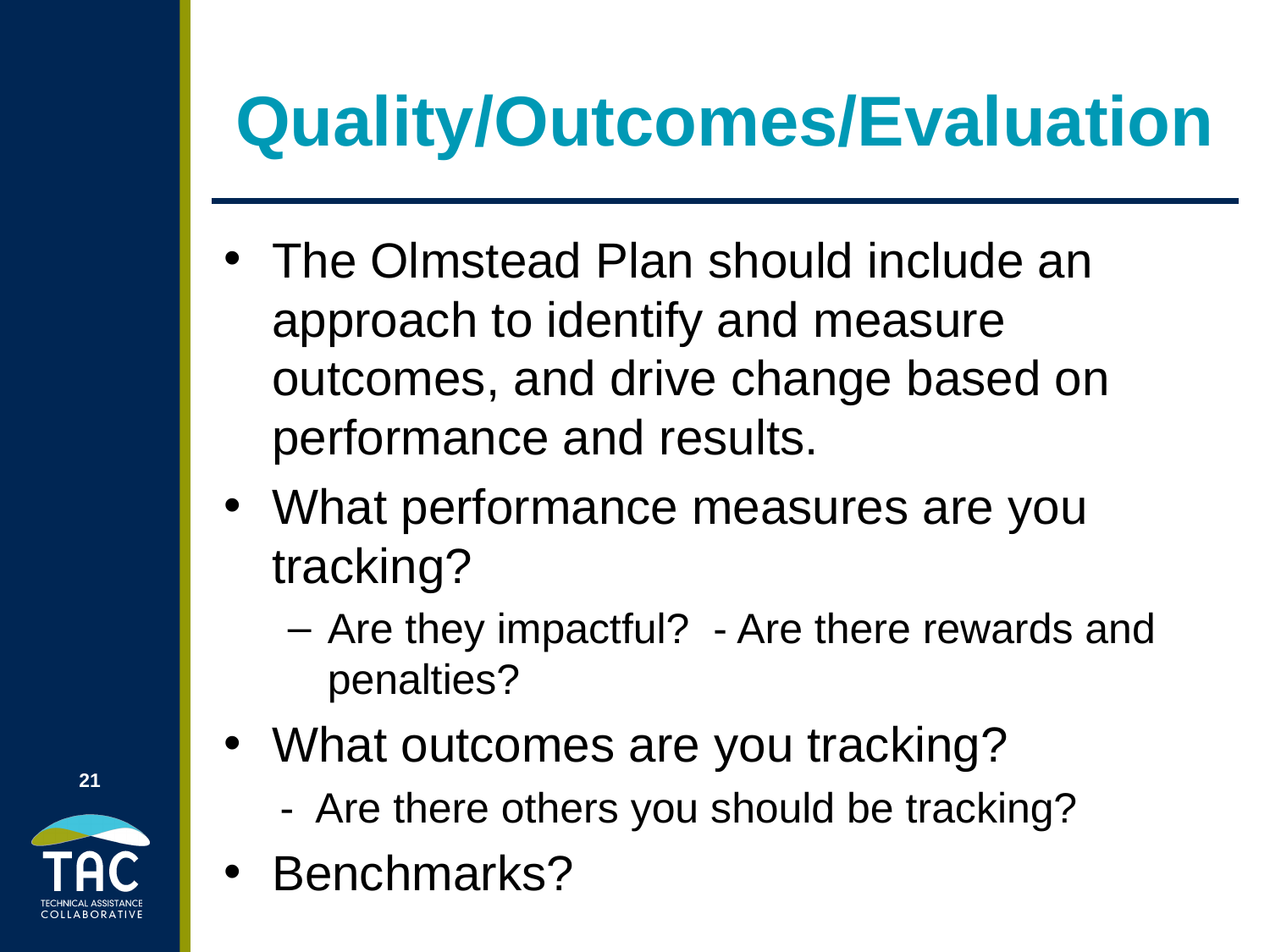

# Quality/Outcomes/Evaluation
The Olmstead Plan should include an approach to identify and measure outcomes, and drive change based on performance and results.
What performance measures are you tracking?
Are they impactful?  - Are there rewards and penalties?
What outcomes are you tracking?
-  Are there others you should be tracking?
Benchmarks?